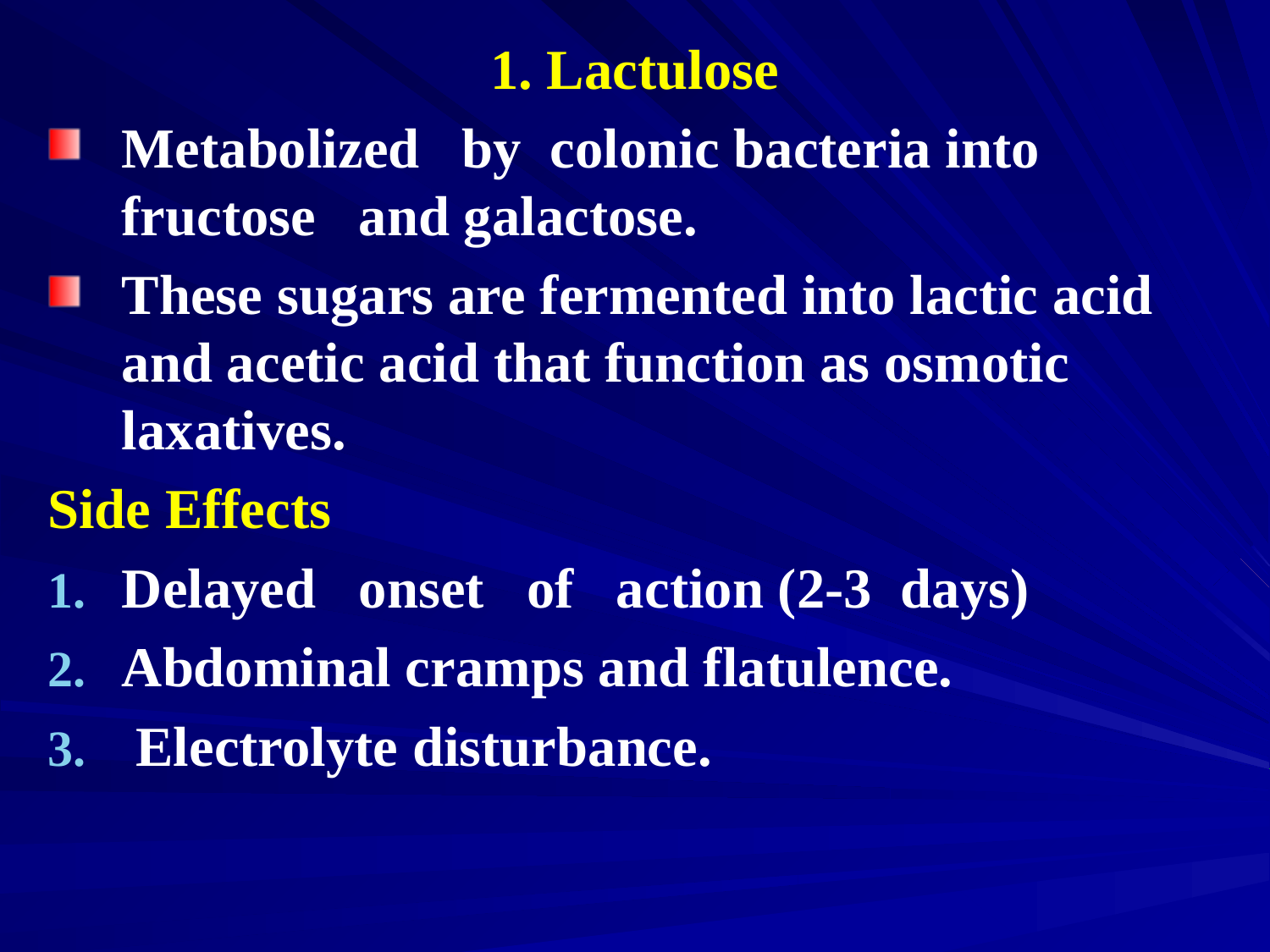

1. Lactulose
Metabolized   by  colonic bacteria into  fructose   and galactose.
These sugars are fermented into lactic acid and acetic acid that function as osmotic laxatives.
Side Effects
Delayed   onset   of   action (2-3  days)
Abdominal cramps and flatulence.
 Electrolyte disturbance.